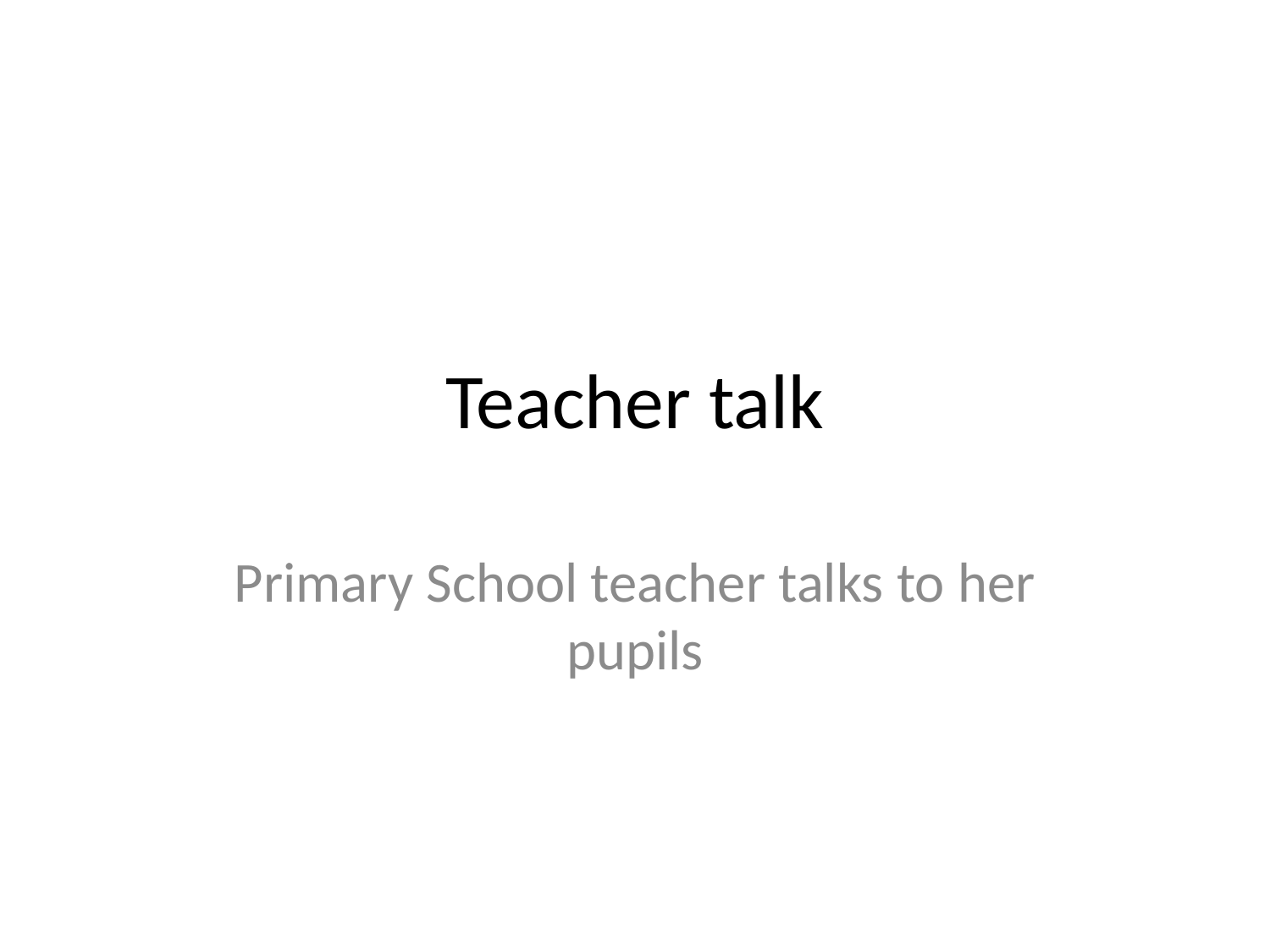

# Teacher talk
Primary School teacher talks to her pupils